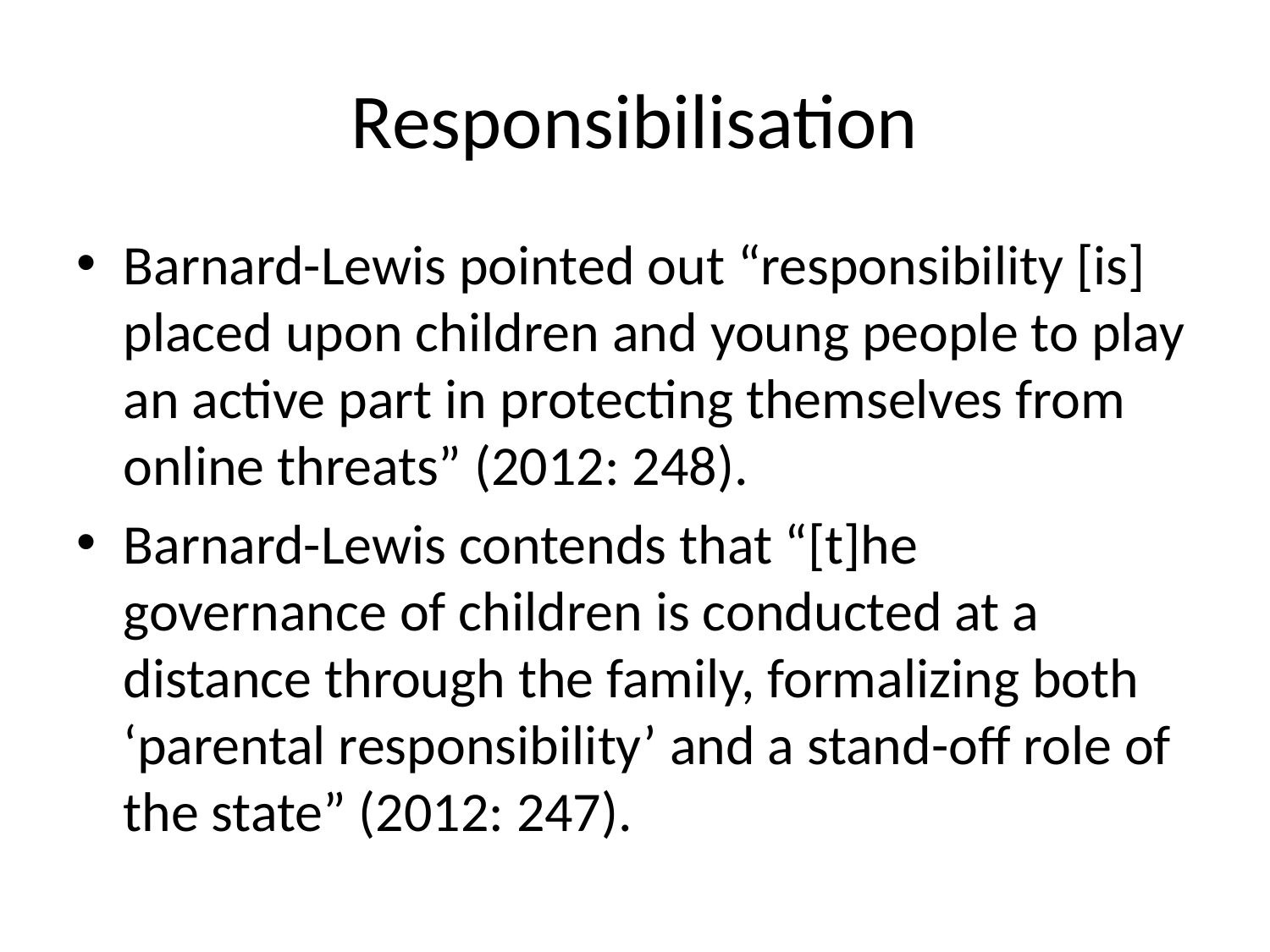

# Responsibilisation
Barnard-Lewis pointed out “responsibility [is] placed upon children and young people to play an active part in protecting themselves from online threats” (2012: 248).
Barnard-Lewis contends that “[t]he governance of children is conducted at a distance through the family, formalizing both ‘parental responsibility’ and a stand-off role of the state” (2012: 247).